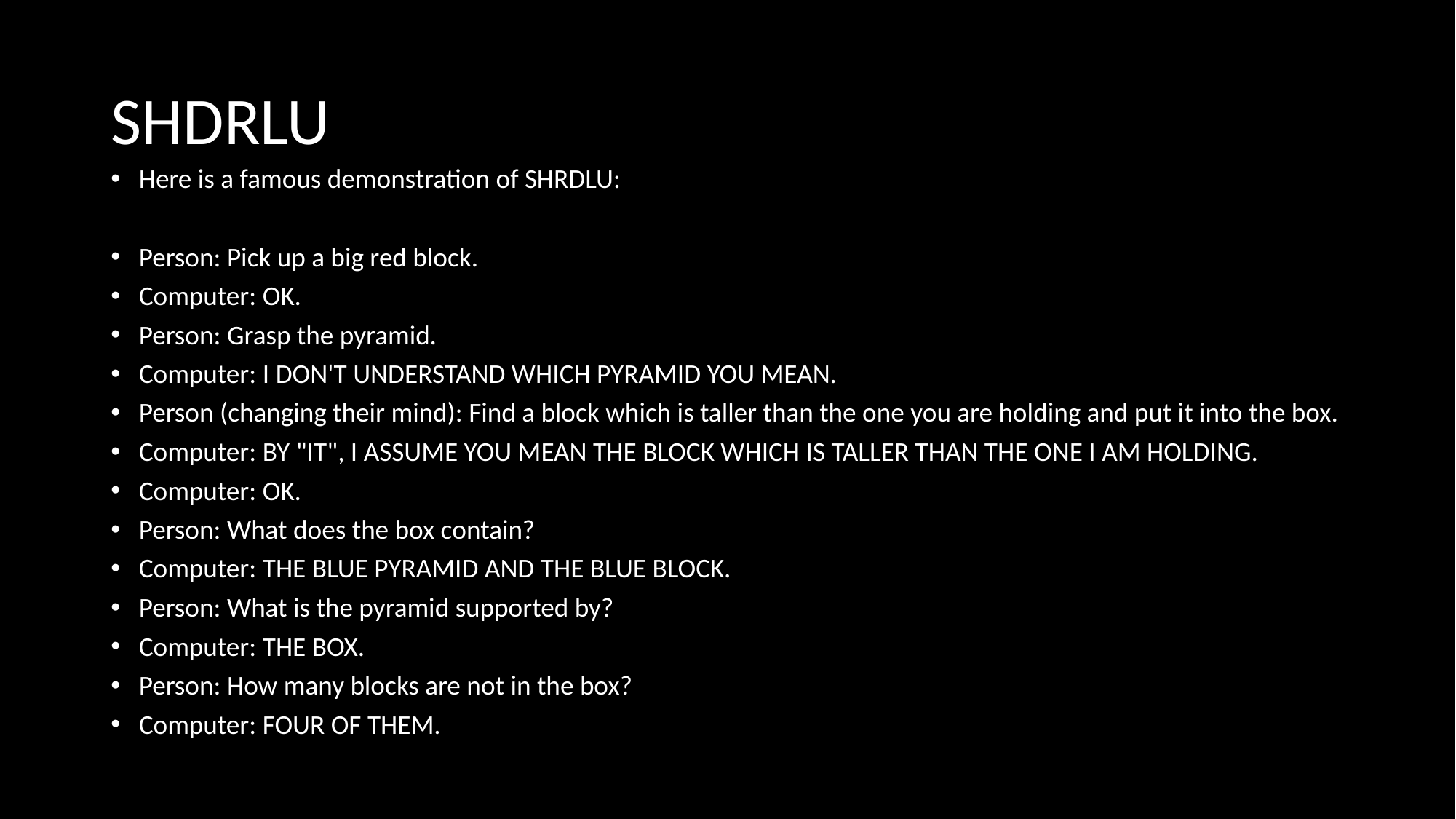

# SHDRLU
Here is a famous demonstration of SHRDLU:

Person: Pick up a big red block.
Computer: OK.
Person: Grasp the pyramid.
Computer: I DON'T UNDERSTAND WHICH PYRAMID YOU MEAN.
Person (changing their mind): Find a block which is taller than the one you are holding and put it into the box.
Computer: BY "IT", I ASSUME YOU MEAN THE BLOCK WHICH IS TALLER THAN THE ONE I AM HOLDING.
Computer: OK.
Person: What does the box contain?
Computer: THE BLUE PYRAMID AND THE BLUE BLOCK.
Person: What is the pyramid supported by?
Computer: THE BOX.
Person: How many blocks are not in the box?
Computer: FOUR OF THEM.